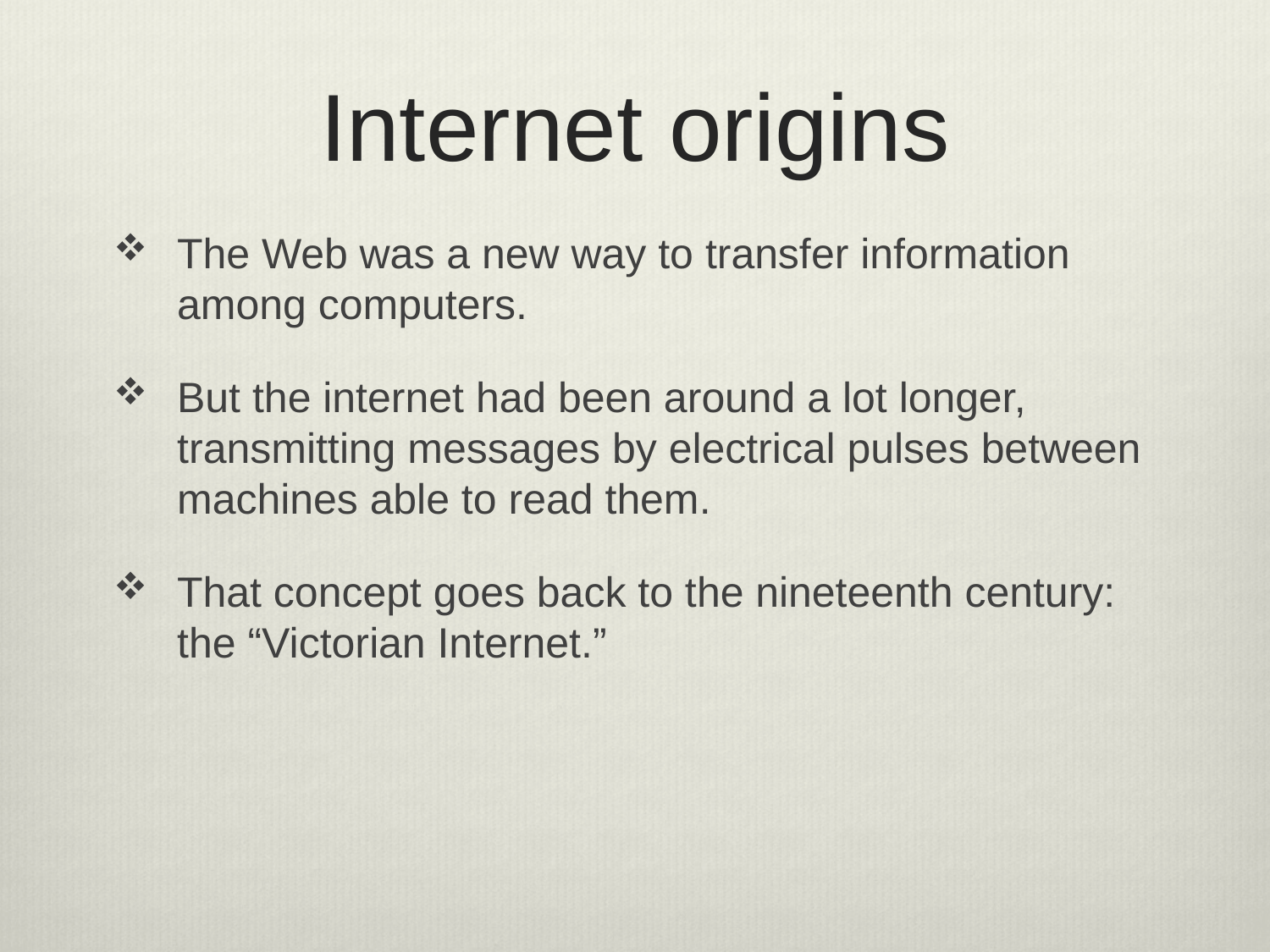

# Internet origins
The Web was a new way to transfer information among computers.
But the internet had been around a lot longer, transmitting messages by electrical pulses between machines able to read them.
That concept goes back to the nineteenth century: the “Victorian Internet.”